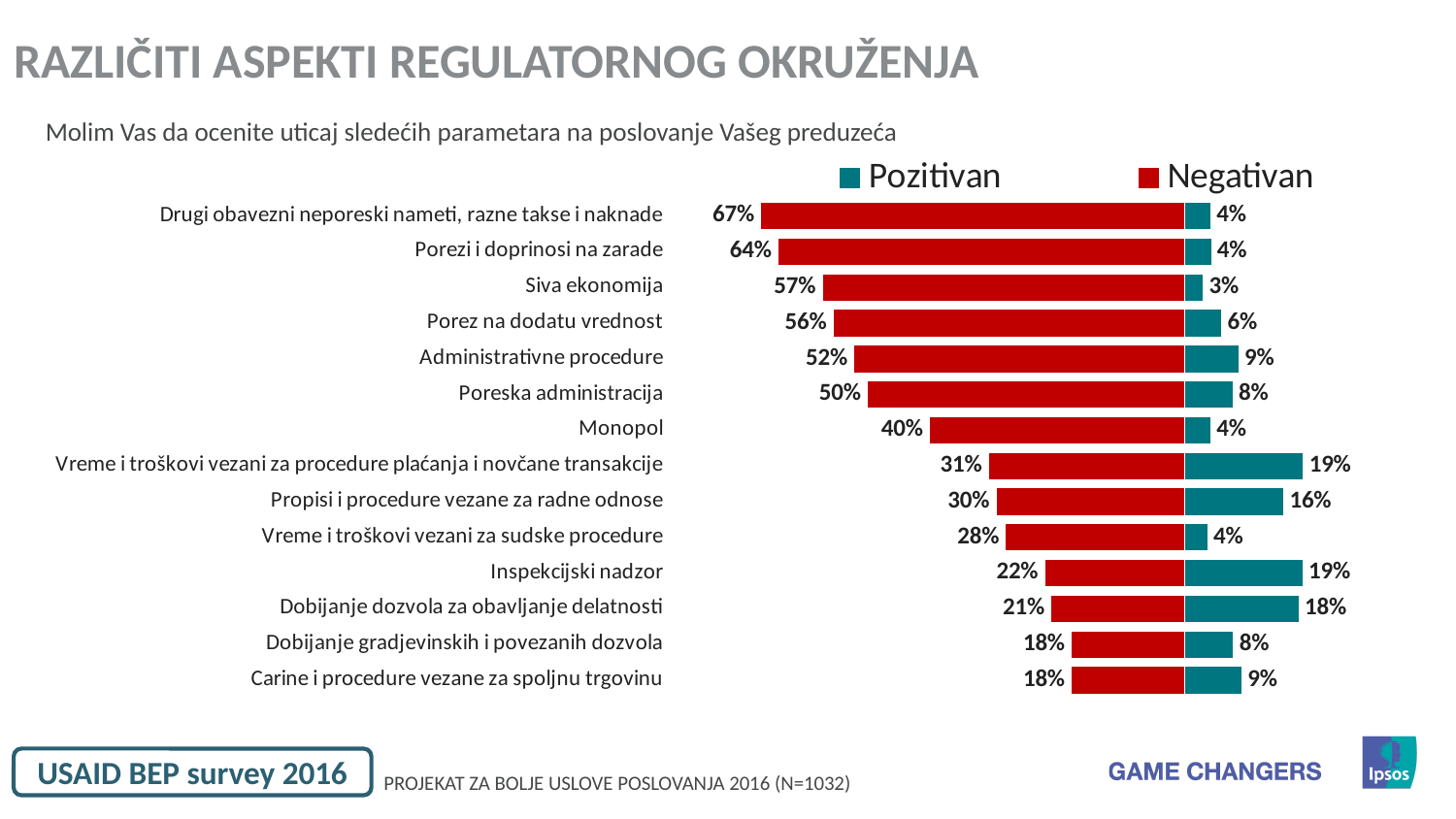

Različiti aspekti regulatornog okruženja
Molim Vas da ocenite uticaj sledećih parametara na poslovanje Vašeg preduzeća

### Chart

| Category | Negativan | Pozitivan |
|---|---|---|
| Drugi obavezni neporeski nameti, razne takse i naknade | -66.9 | 4.1 |
| Porezi i doprinosi na zarade | -64.2 | 4.2 |
| Siva ekonomija | -57.2 | 2.9 |
| Porez na dodatu vrednost | -55.5 | 5.8 |
| Administrativne procedure | -52.2 | 8.5 |
| Poreska administracija | -50.1 | 7.6 |
| Monopol | -40.3 | 4.1 |
| Vreme i troškovi vezani za procedure plaćanja i novčane transakcije | -31.0 | 18.7 |
| Propisi i procedure vezane za radne odnose | -29.8 | 15.6 |
| Vreme i troškovi vezani za sudske procedure | -28.3 | 3.6 |
| Inspekcijski nadzor | -22.1 | 18.6 |
| Dobijanje dozvola za obavljanje delatnosti | -21.1 | 18.0 |
| Dobijanje gradjevinskih i povezanih dozvola | -17.9 | 7.7 |
| Carine i procedure vezane za spoljnu trgovinu | -17.9 | 9.0 |
PROJEKAT ZA BOLJE USLOVE POSLOVANJA 2016 (N=1032)
USAID BEP survey 2016